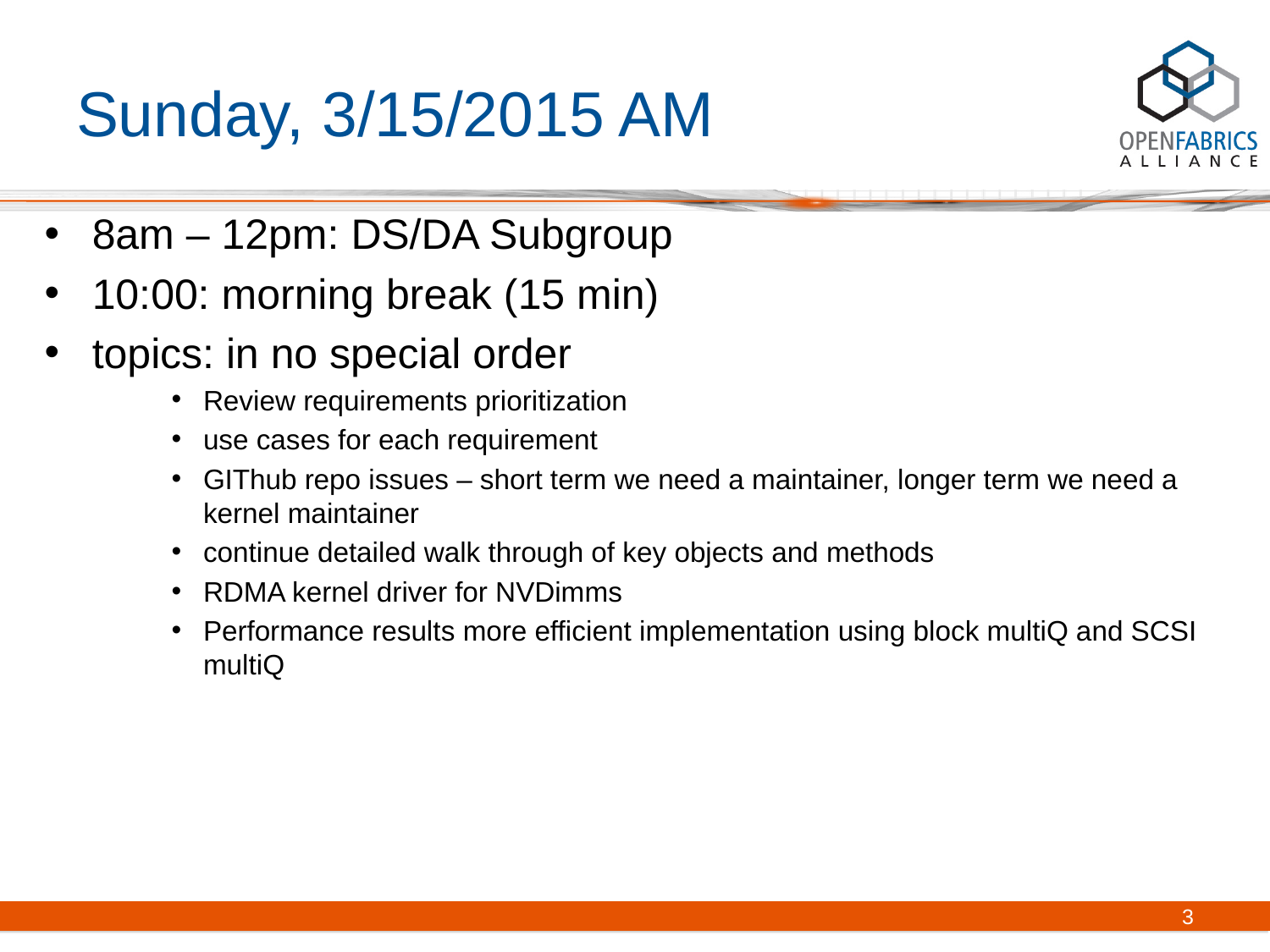

# Sunday, 3/15/2015 AM
8am – 12pm: DS/DA Subgroup
10:00: morning break (15 min)
topics: in no special order
Review requirements prioritization
use cases for each requirement
GIThub repo issues – short term we need a maintainer, longer term we need a kernel maintainer
continue detailed walk through of key objects and methods
RDMA kernel driver for NVDimms
Performance results more efficient implementation using block multiQ and SCSI multiQ
3